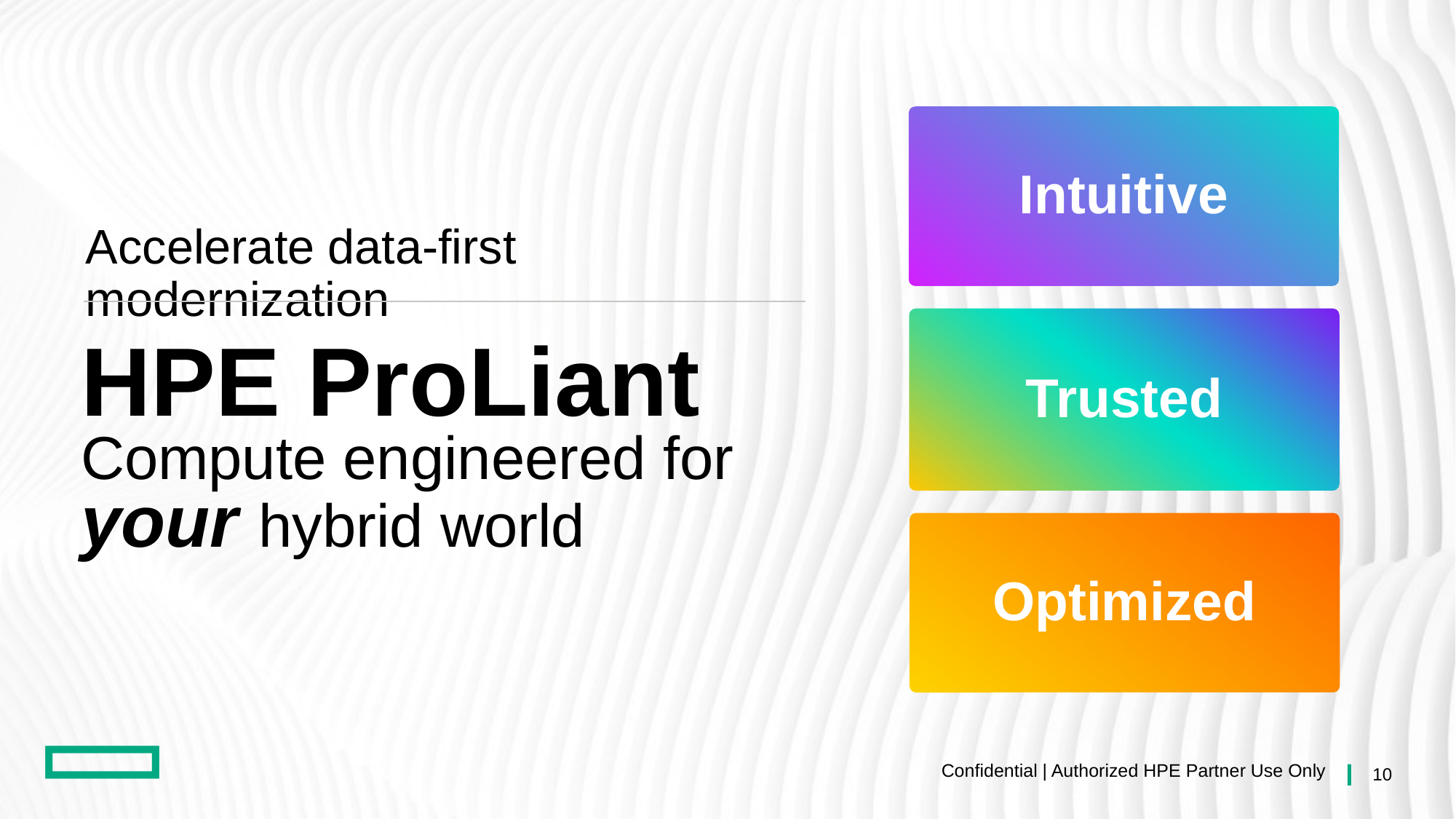

Intuitive
Accelerate data-first modernization

Trusted
HPE ProLiant
Compute engineered for your hybrid world
Optimized
Confidential | Authorized HPE Partner Use Only

10